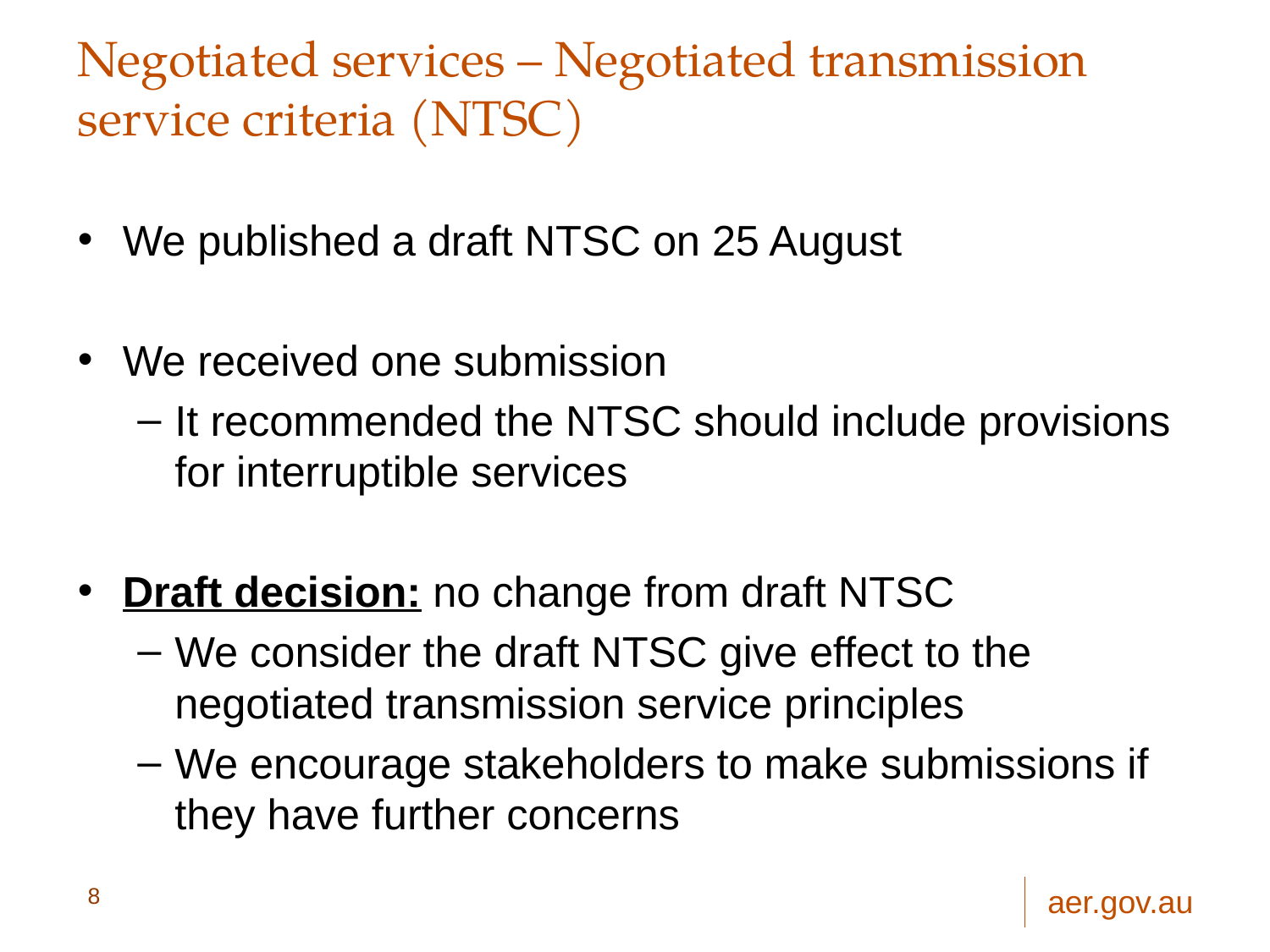

# Negotiated services – Negotiated transmission service criteria (NTSC)

We published a draft NTSC on 25 August

We received one submission
It recommended the NTSC should include provisions for interruptible services

Draft decision: no change from draft NTSC
We consider the draft NTSC give effect to the negotiated transmission service principles
We encourage stakeholders to make submissions if they have further concerns